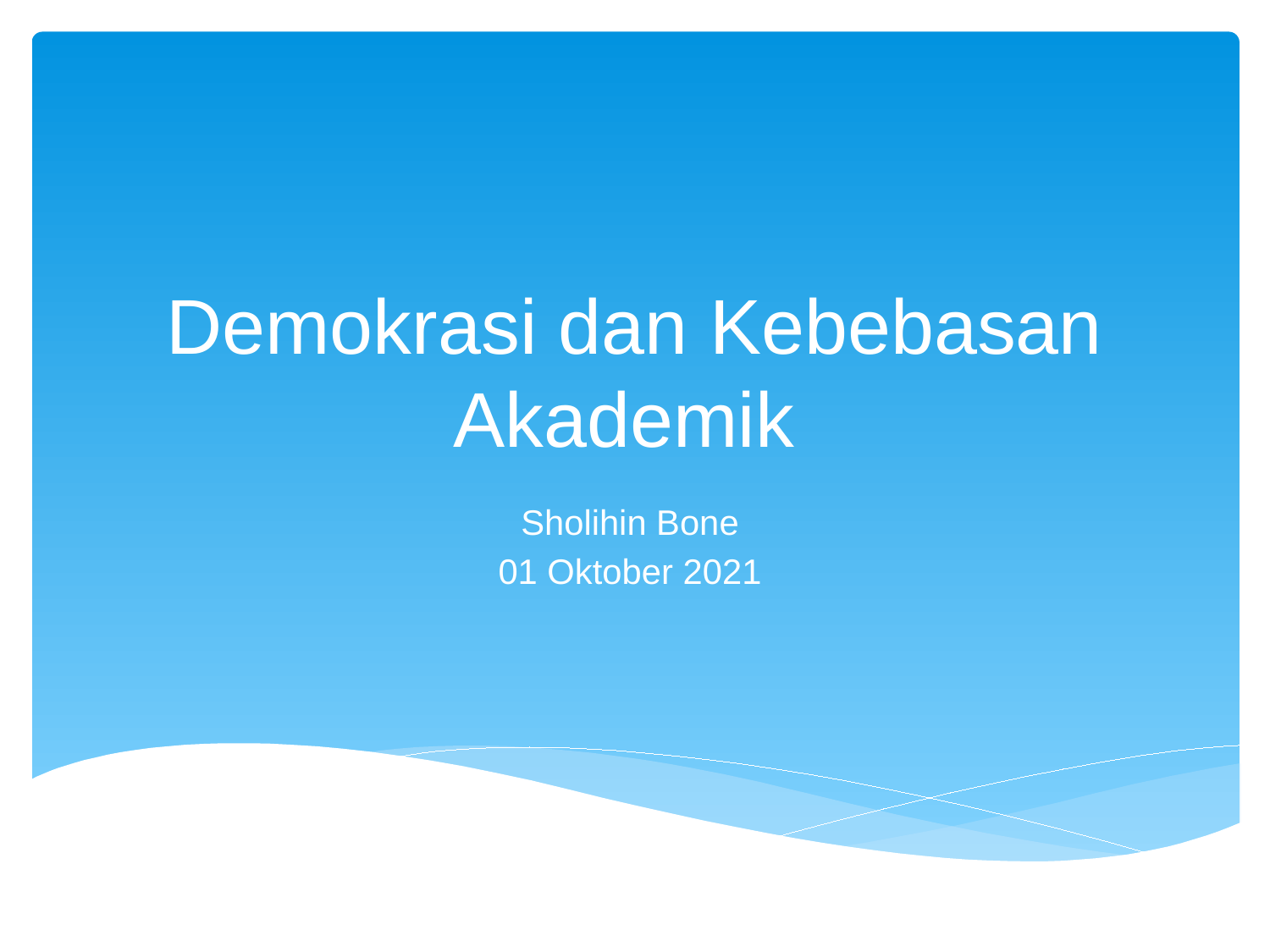

# Demokrasi dan Kebebasan Akademik
Sholihin Bone
01 Oktober 2021